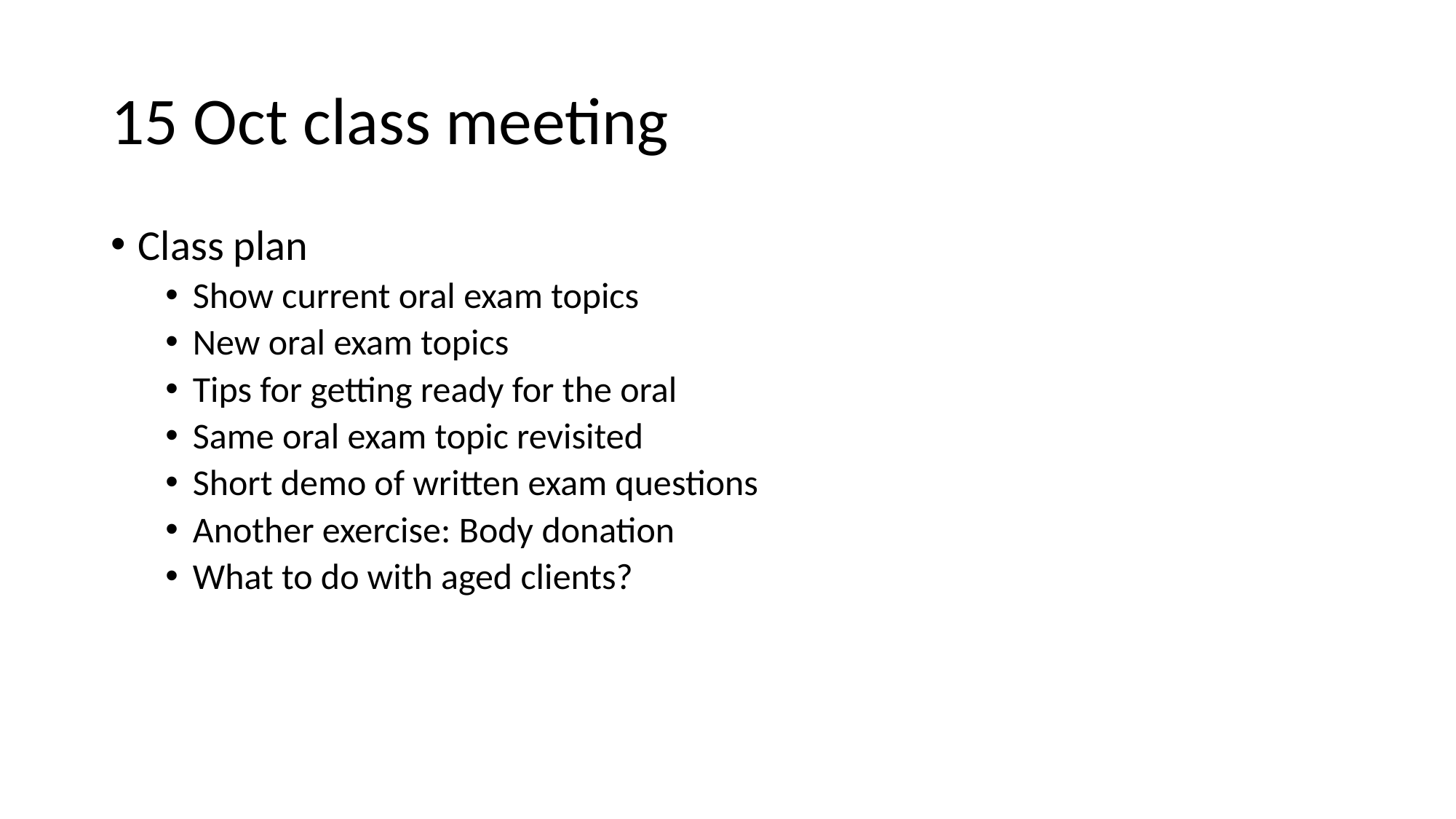

# 15 Oct class meeting
Class plan
Show current oral exam topics
New oral exam topics
Tips for getting ready for the oral
Same oral exam topic revisited
Short demo of written exam questions
Another exercise: Body donation
What to do with aged clients?